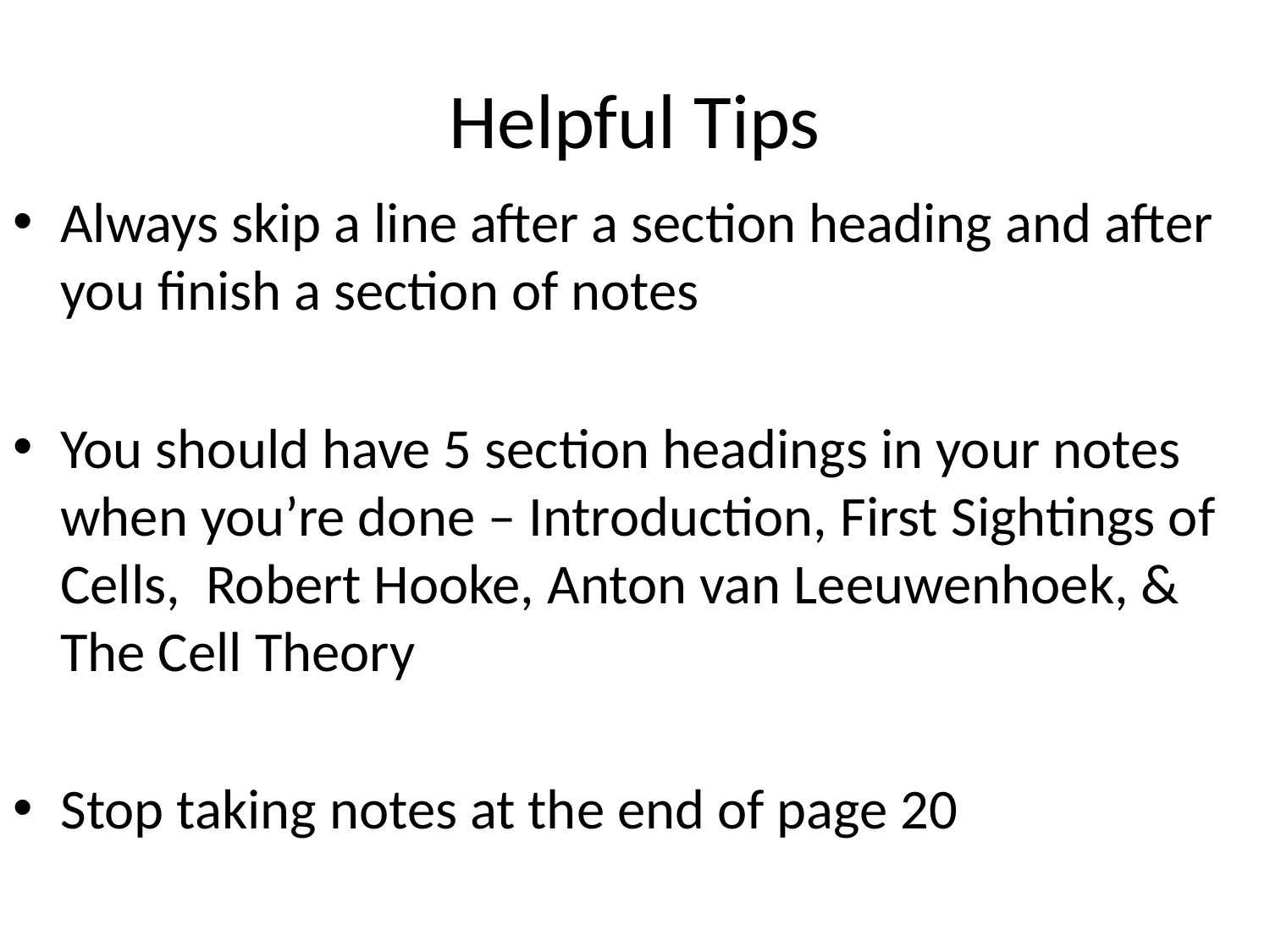

# Helpful Tips
Always skip a line after a section heading and after you finish a section of notes

You should have 5 section headings in your notes when you’re done – Introduction, First Sightings of Cells,  Robert Hooke, Anton van Leeuwenhoek, &  The Cell Theory

Stop taking notes at the end of page 20